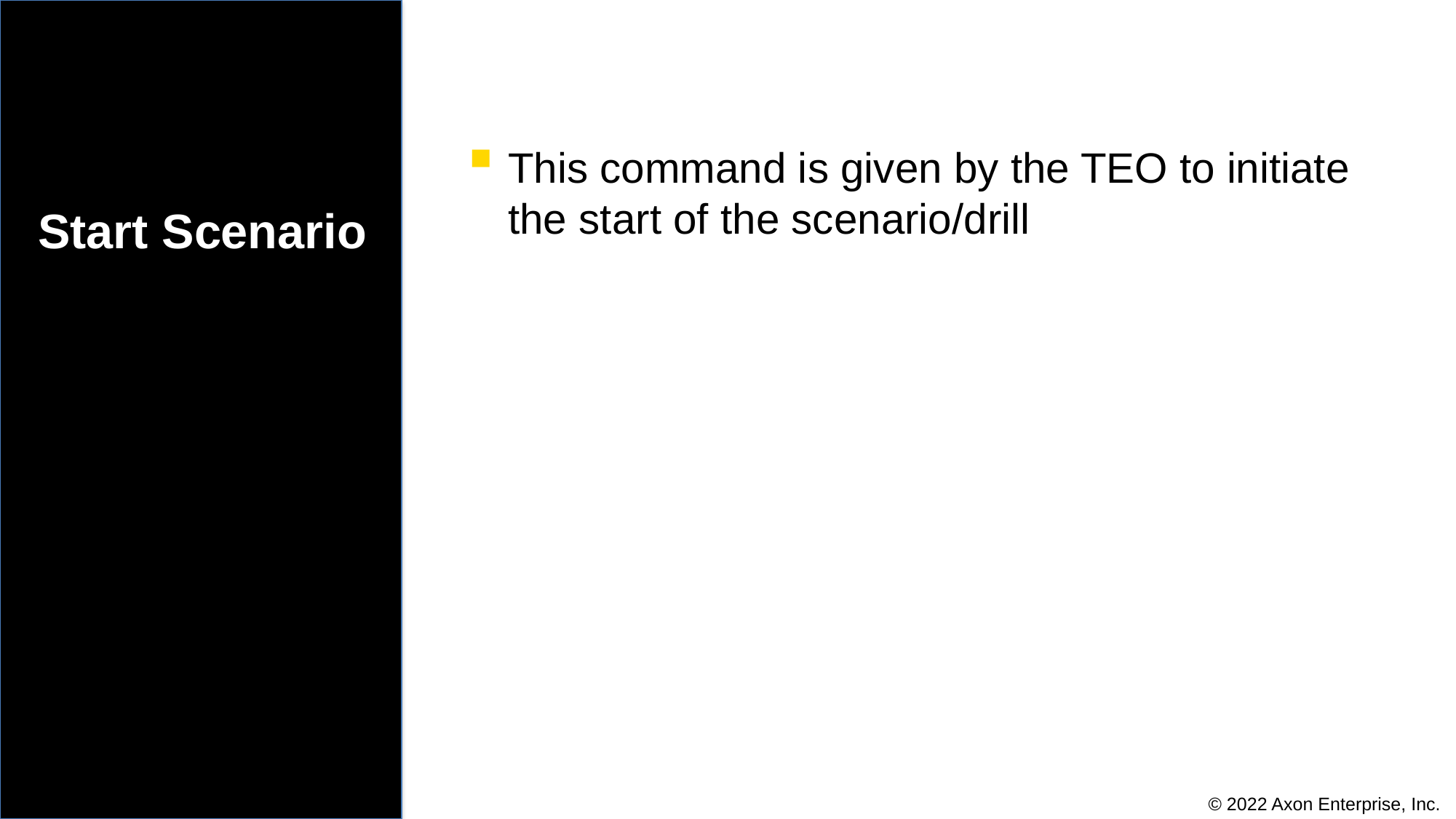

This command is given by the TEO to initiate the start of the scenario/drill
# Start Scenario